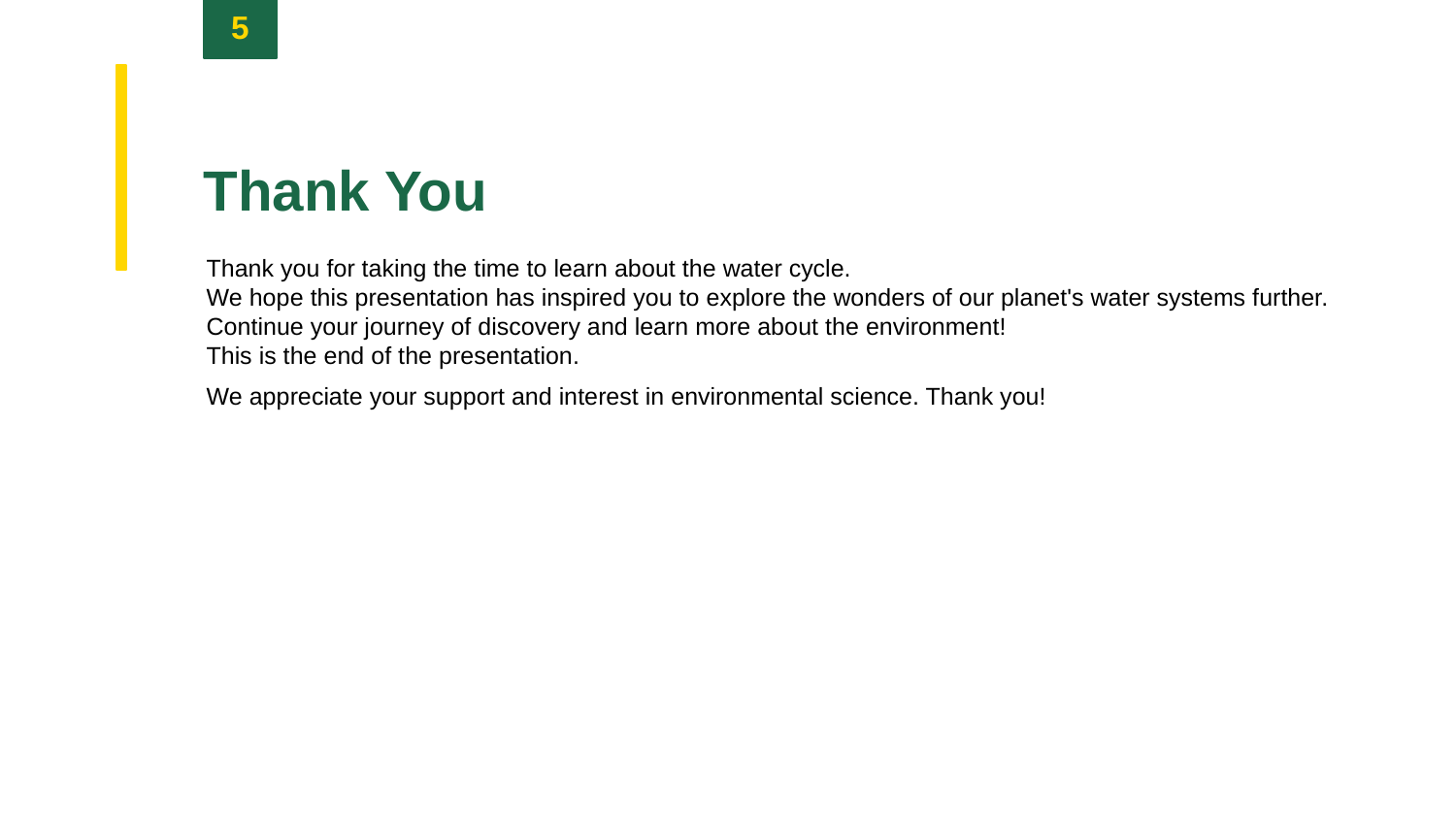

5

Thank You
Thank you for taking the time to learn about the water cycle.
We hope this presentation has inspired you to explore the wonders of our planet's water systems further.
Continue your journey of discovery and learn more about the environment!
This is the end of the presentation.
We appreciate your support and interest in environmental science. Thank you!